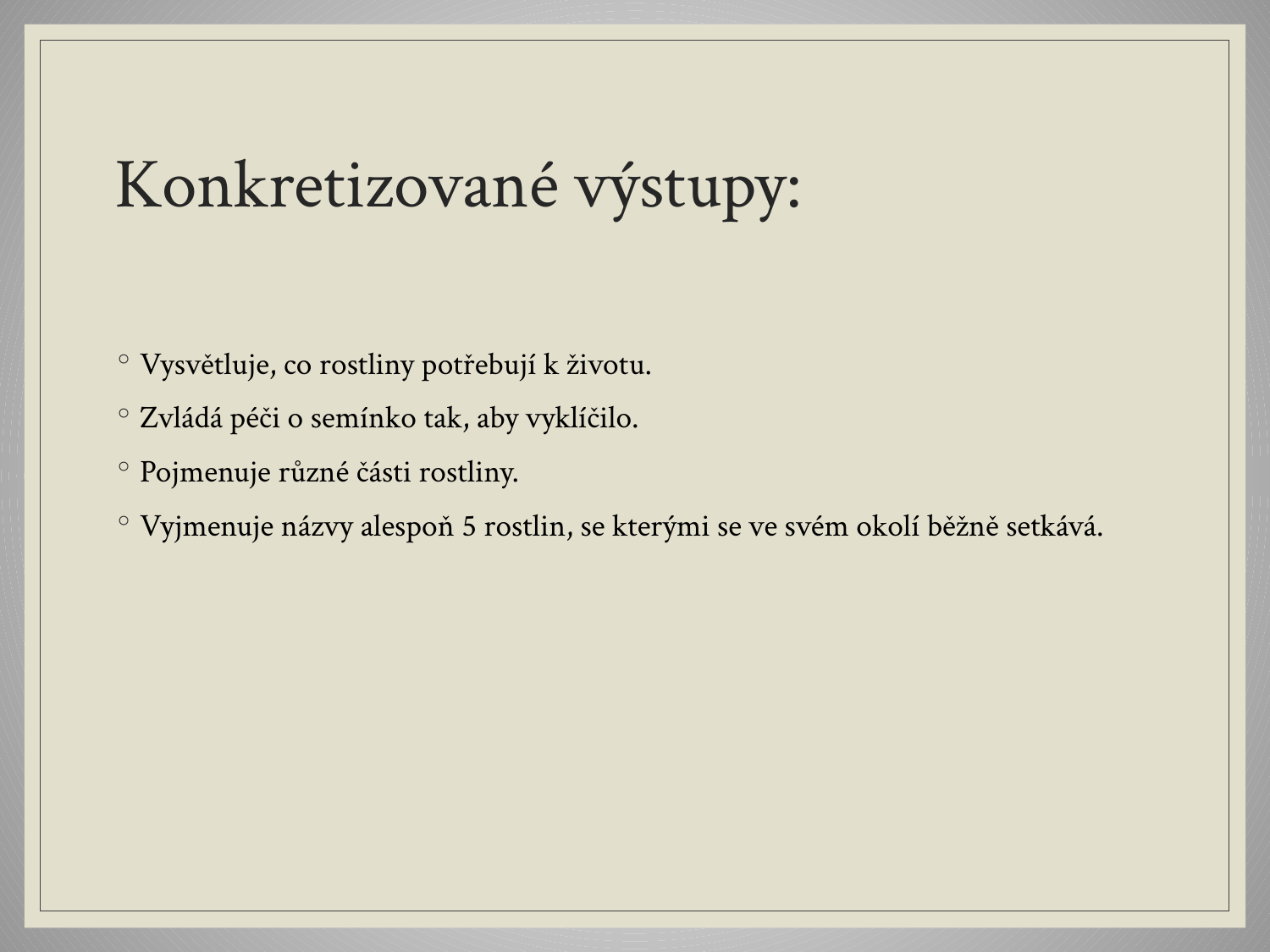

# Konkretizované výstupy:
Vysvětluje, co rostliny potřebují k životu.
Zvládá péči o semínko tak, aby vyklíčilo.
Pojmenuje různé části rostliny.
Vyjmenuje názvy alespoň 5 rostlin, se kterými se ve svém okolí běžně setkává.